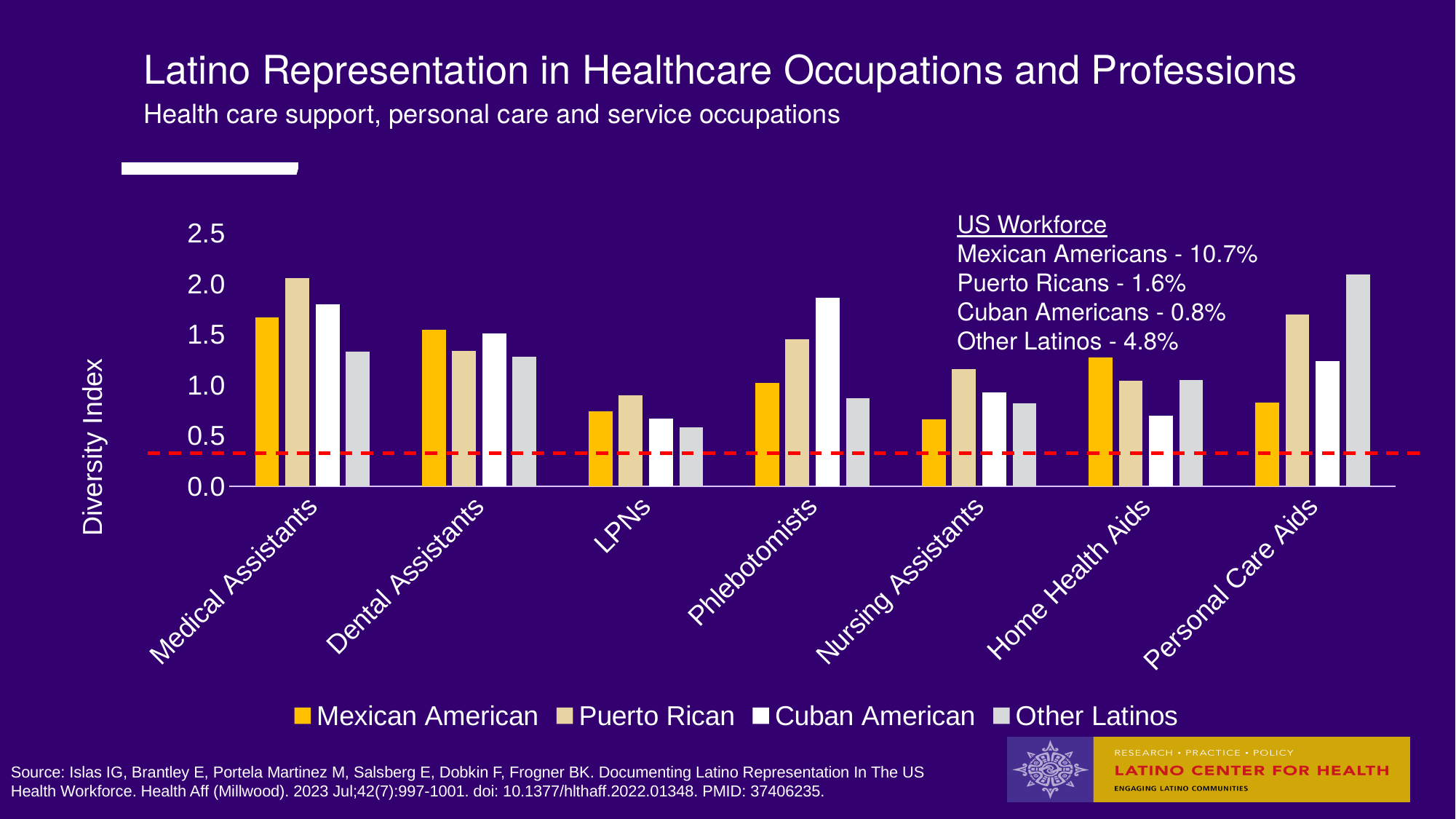

Latino Representation in Healthcare Occupations and Professions
Health care support, personal care and service occupations

US Workforce
Mexican Americans - 10.7%
Puerto Ricans - 1.6%
Cuban Americans - 0.8%
Other Latinos - 4.8%

### Chart

| Category | Mexican American | Puerto Rican | Cuban American | Other Latinos |
|---|---|---|---|---|
| Medical Assistants | 1.67 | 2.06 | 1.8 | 1.33 |
| Dental Assistants | 1.55 | 1.34 | 1.51 | 1.28 |
| LPNs | 0.74 | 0.9 | 0.67 | 0.58 |
| Phlebotomists | 1.02 | 1.45 | 1.86 | 0.87 |
| Nursing Assistants | 0.66 | 1.16 | 0.93 | 0.82 |
| Home Health Aids | 1.27 | 1.04 | 0.7 | 1.05 |
| Personal Care Aids | 0.83 | 1.7 | 1.24 | 2.09 |
Source: Islas IG, Brantley E, Portela Martinez M, Salsberg E, Dobkin F, Frogner BK. Documenting Latino Representation In The US Health Workforce. Health Aff (Millwood). 2023 Jul;42(7):997-1001. doi: 10.1377/hlthaff.2022.01348. PMID: 37406235.